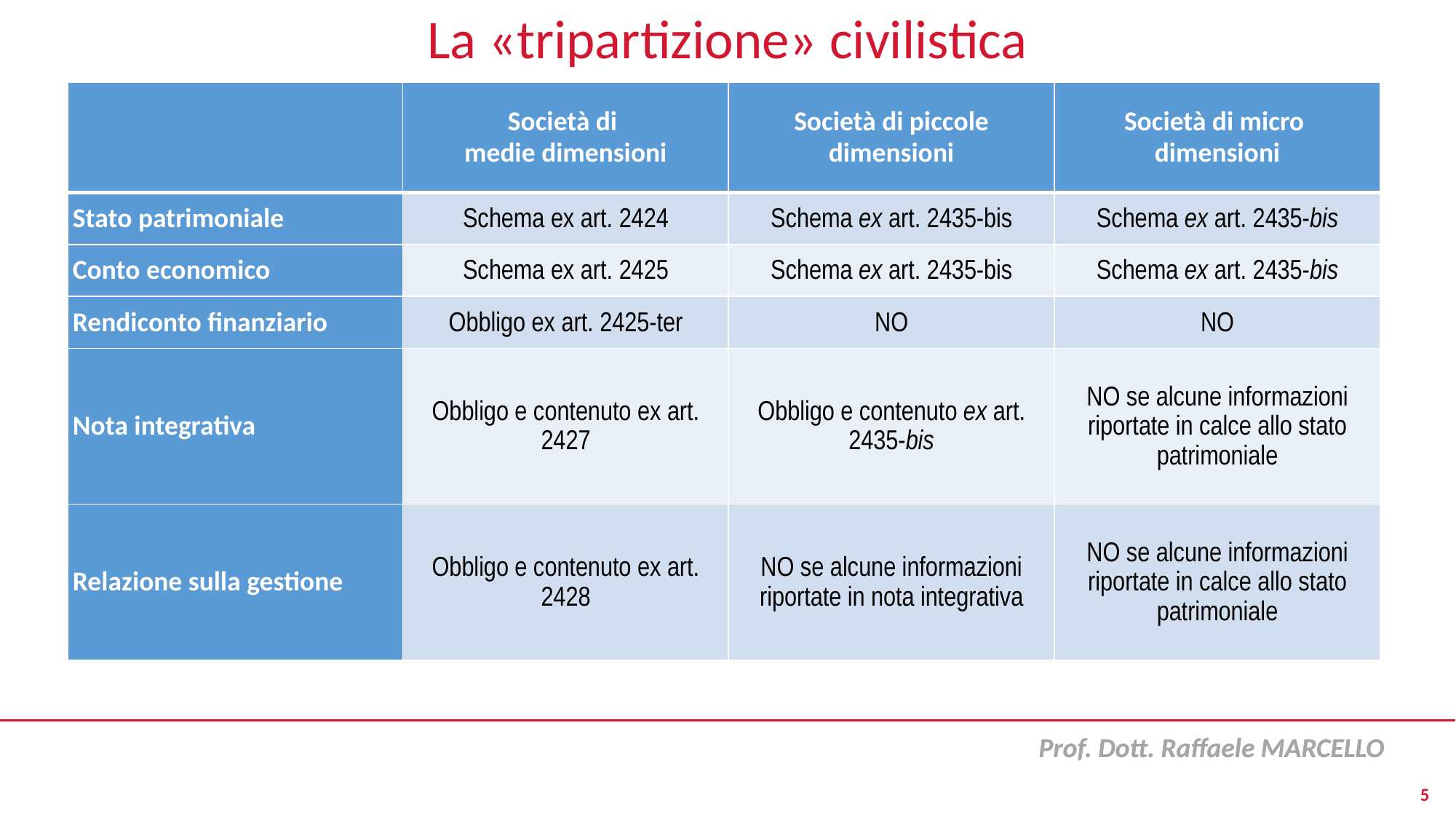

# La «tripartizione» civilistica
|  | Società di medie dimensioni | Società di piccole dimensioni | Società di micro dimensioni |
| --- | --- | --- | --- |
| Stato patrimoniale | Schema ex art. 2424 | Schema ex art. 2435-bis | Schema ex art. 2435-bis |
| Conto economico | Schema ex art. 2425 | Schema ex art. 2435-bis | Schema ex art. 2435-bis |
| Rendiconto finanziario | Obbligo ex art. 2425-ter | NO | NO |
| Nota integrativa | Obbligo e contenuto ex art. 2427 | Obbligo e contenuto ex art. 2435-bis | NO se alcune informazioni riportate in calce allo stato patrimoniale |
| Relazione sulla gestione | Obbligo e contenuto ex art. 2428 | NO se alcune informazioni riportate in nota integrativa | NO se alcune informazioni riportate in calce allo stato patrimoniale |
5